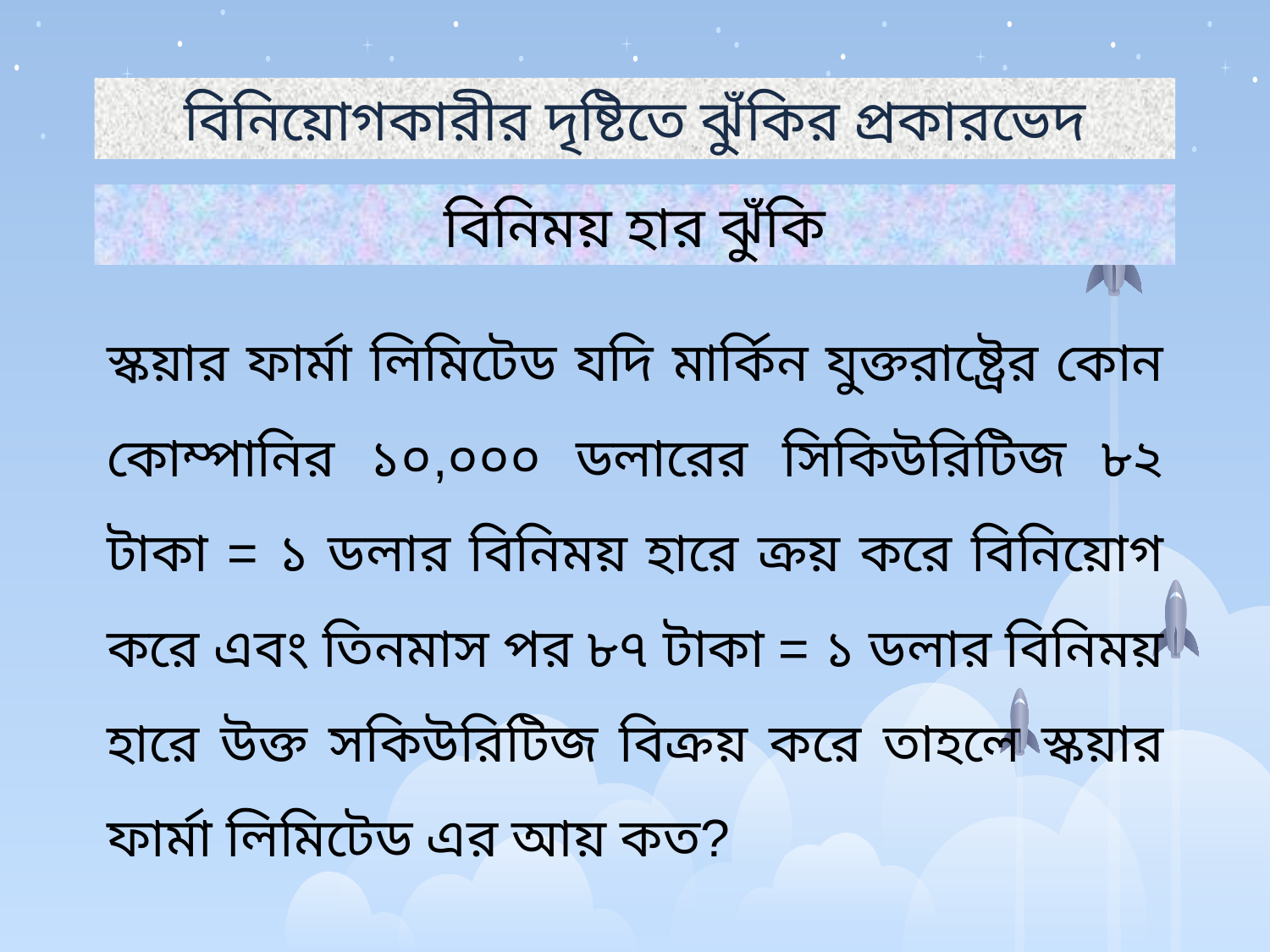

বিনিয়োগকারীর দৃষ্টিতে ঝুঁকির প্রকারভেদ
বিনিময় হার ঝুঁকি
স্কয়ার ফার্মা লিমিটেড যদি মার্কিন যুক্তরাষ্ট্রের কোন কোম্পানির ১০,০০০ ডলারের সিকিউরিটিজ ৮২ টাকা = ১ ডলার বিনিময় হারে ক্রয় করে বিনিয়োগ করে এবং তিনমাস পর ৮৭ টাকা = ১ ডলার বিনিময় হারে উক্ত সকিউরিটিজ বিক্রয় করে তাহলে স্কয়ার ফার্মা লিমিটেড এর আয় কত?